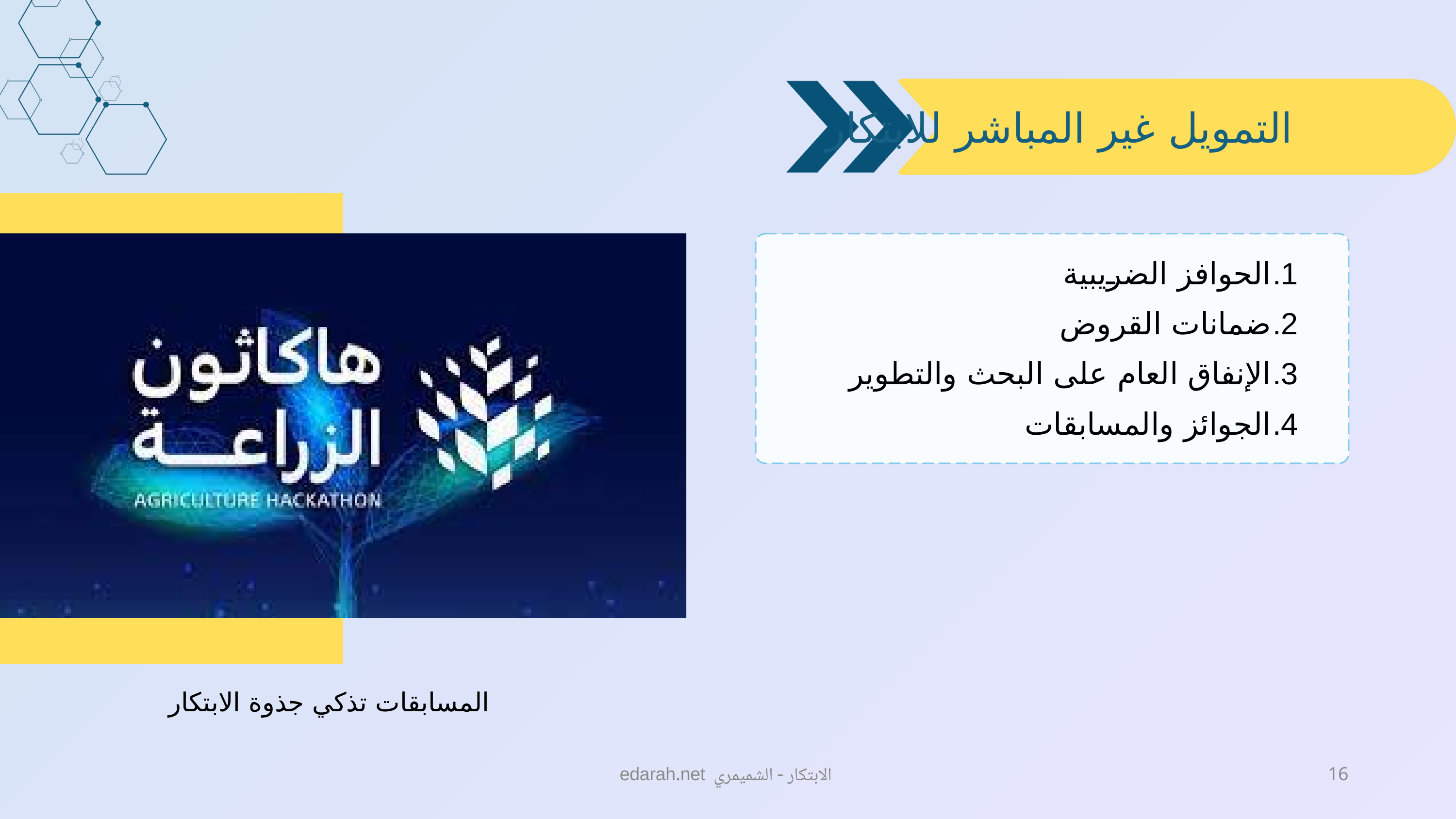

التمويل غير المباشر للابتكار

الحوافز الضريبية
ضمانات القروض
الإنفاق العام على البحث والتطوير
الجوائز والمسابقات
المسابقات تذكي جذوة الابتكار
edarah.net  الابتكار - الشميمري
16